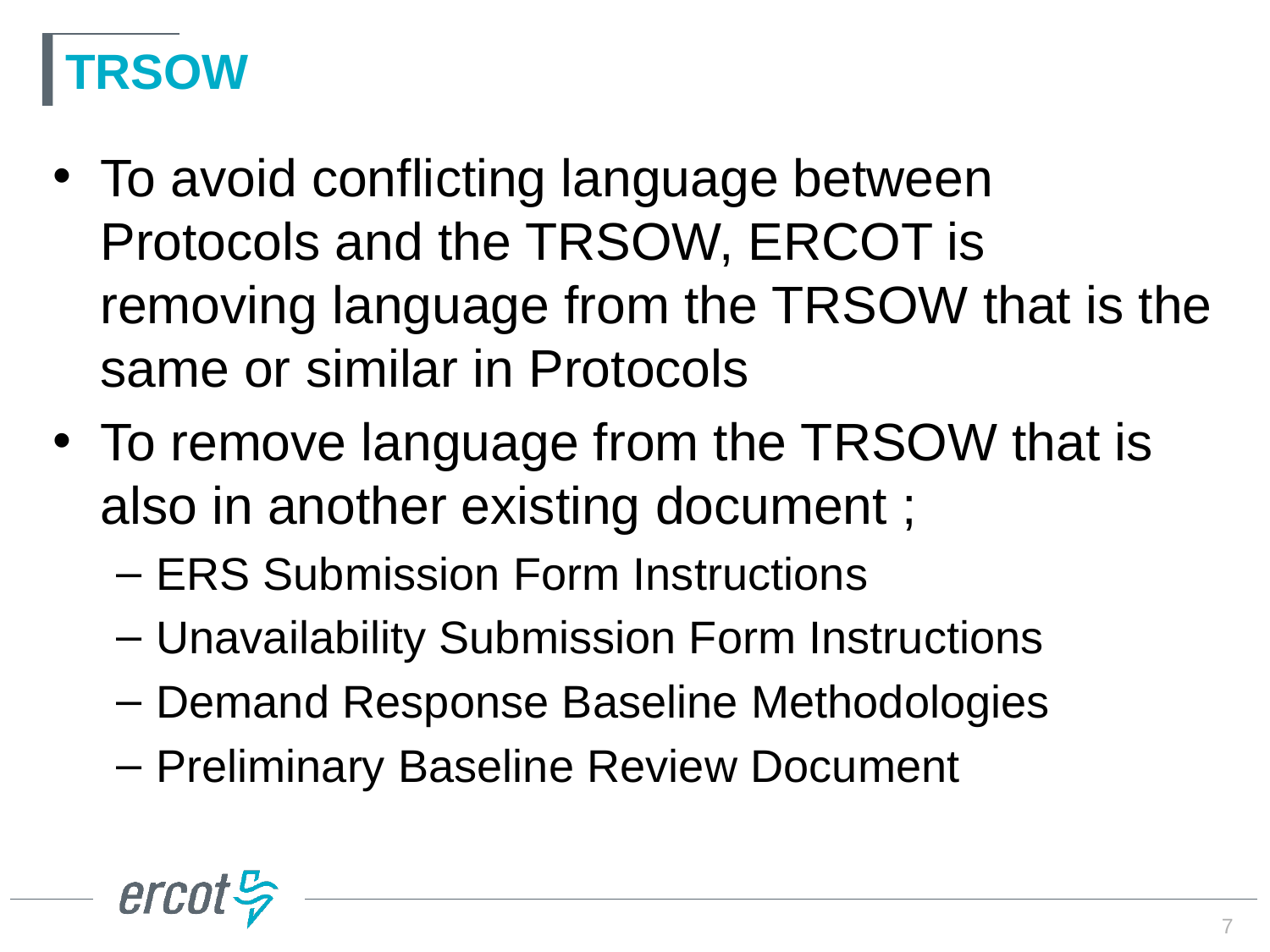

# TRSOW
To avoid conflicting language between Protocols and the TRSOW, ERCOT is removing language from the TRSOW that is the same or similar in Protocols
To remove language from the TRSOW that is also in another existing document ;
ERS Submission Form Instructions
Unavailability Submission Form Instructions
Demand Response Baseline Methodologies
Preliminary Baseline Review Document

7